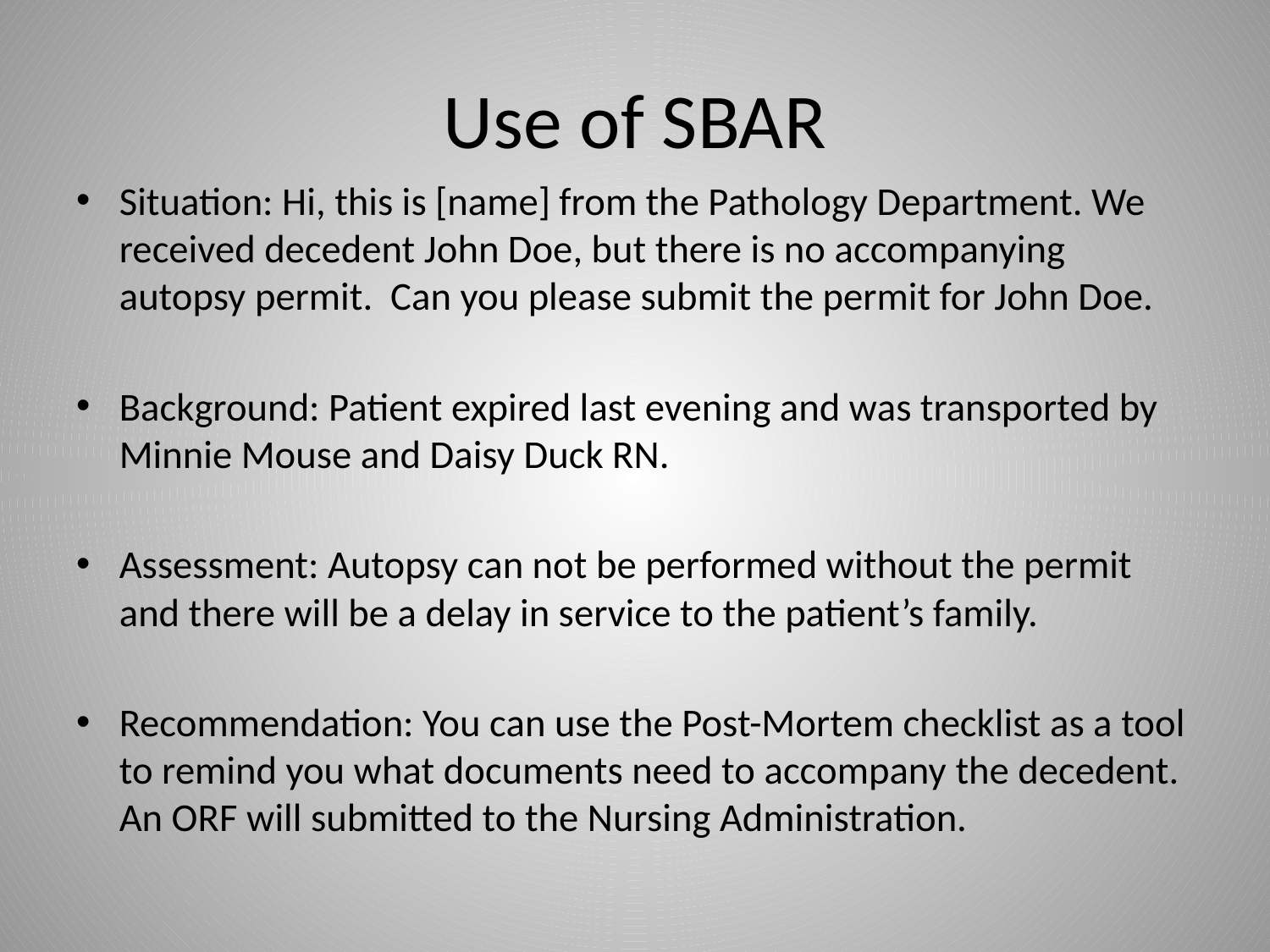

# Use of SBAR
Situation: Hi, this is [name] from the Pathology Department. We received decedent John Doe, but there is no accompanying autopsy permit.  Can you please submit the permit for John Doe.

Background: Patient expired last evening and was transported by Minnie Mouse and Daisy Duck RN.

Assessment: Autopsy can not be performed without the permit and there will be a delay in service to the patient’s family.

Recommendation: You can use the Post-Mortem checklist as a tool to remind you what documents need to accompany the decedent. An ORF will submitted to the Nursing Administration.